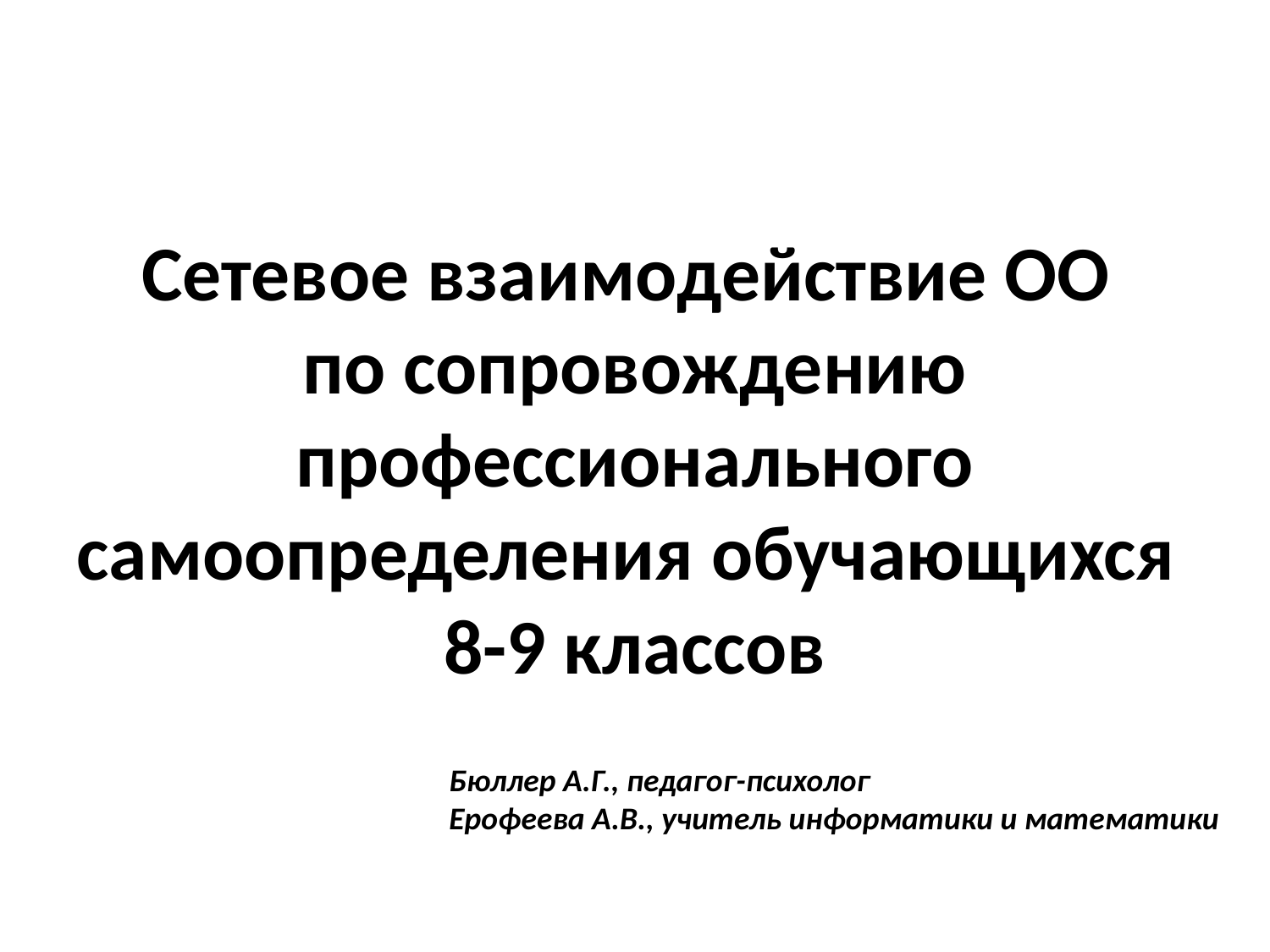

# Сетевое взаимодействие ОО по сопровождению профессионального самоопределения обучающихся 8-9 классов
Бюллер А.Г., педагог-психолог
Ерофеева А.В., учитель информатики и математики